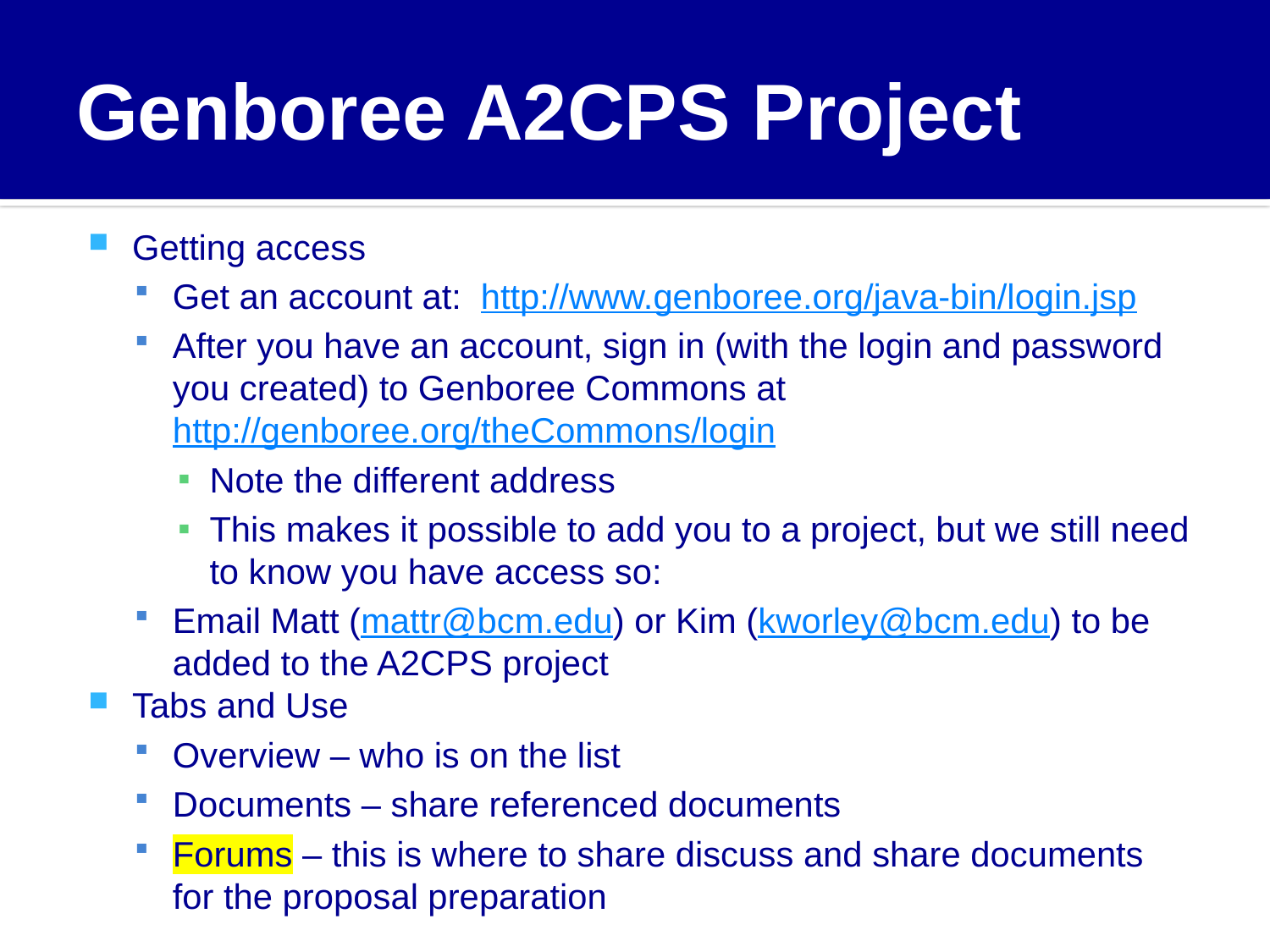

# Genboree A2CPS Project
Getting access
Get an account at:  http://www.genboree.org/java-bin/login.jsp
After you have an account, sign in (with the login and password you created) to Genboree Commons at  http://genboree.org/theCommons/login
Note the different address
This makes it possible to add you to a project, but we still need to know you have access so:
Email Matt (mattr@bcm.edu) or Kim (kworley@bcm.edu) to be added to the A2CPS project
Tabs and Use
Overview – who is on the list
Documents – share referenced documents
Forums – this is where to share discuss and share documents for the proposal preparation